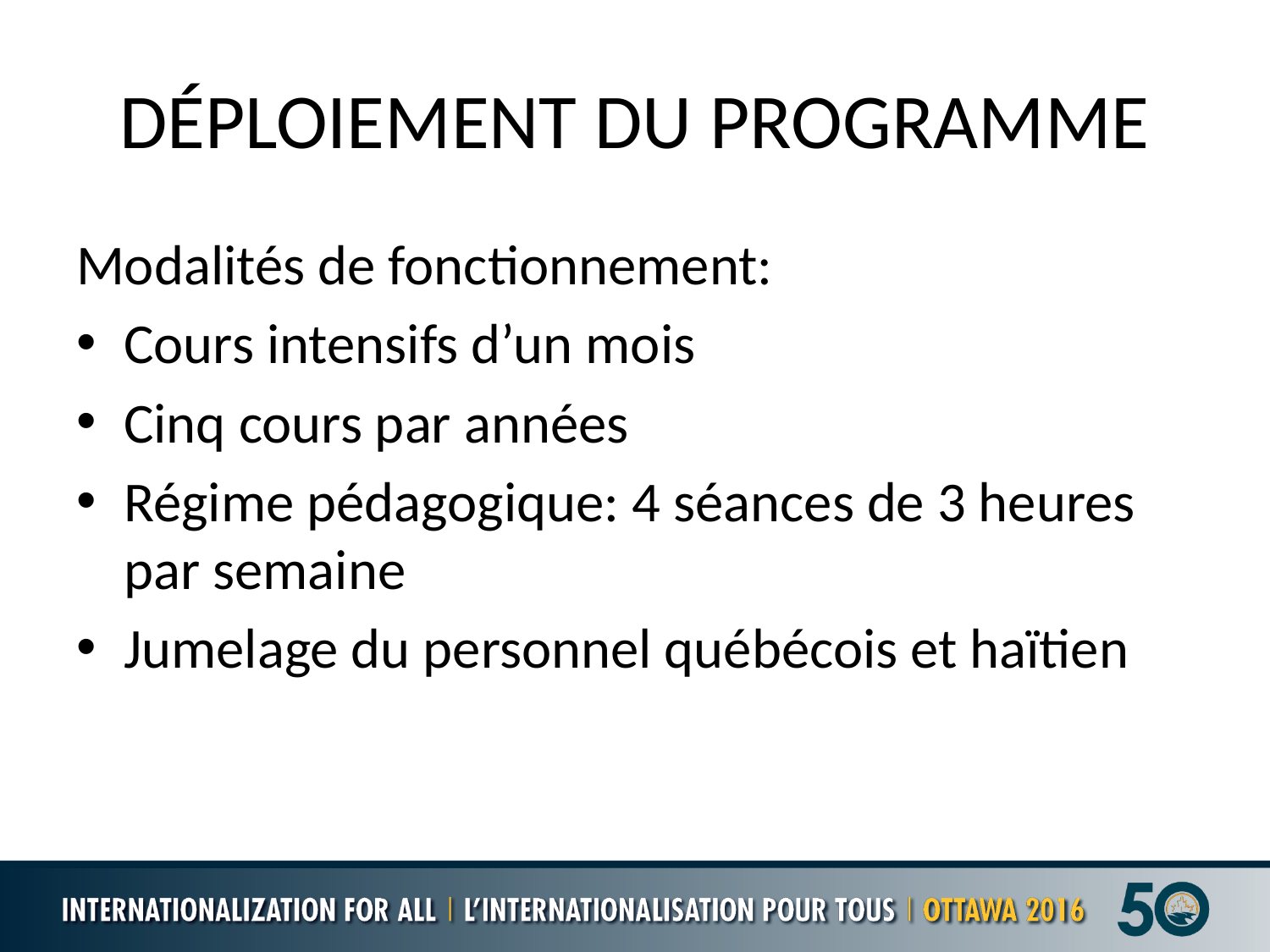

# DÉPLOIEMENT DU PROGRAMME
Modalités de fonctionnement:
Cours intensifs d’un mois
Cinq cours par années
Régime pédagogique: 4 séances de 3 heures par semaine
Jumelage du personnel québécois et haïtien